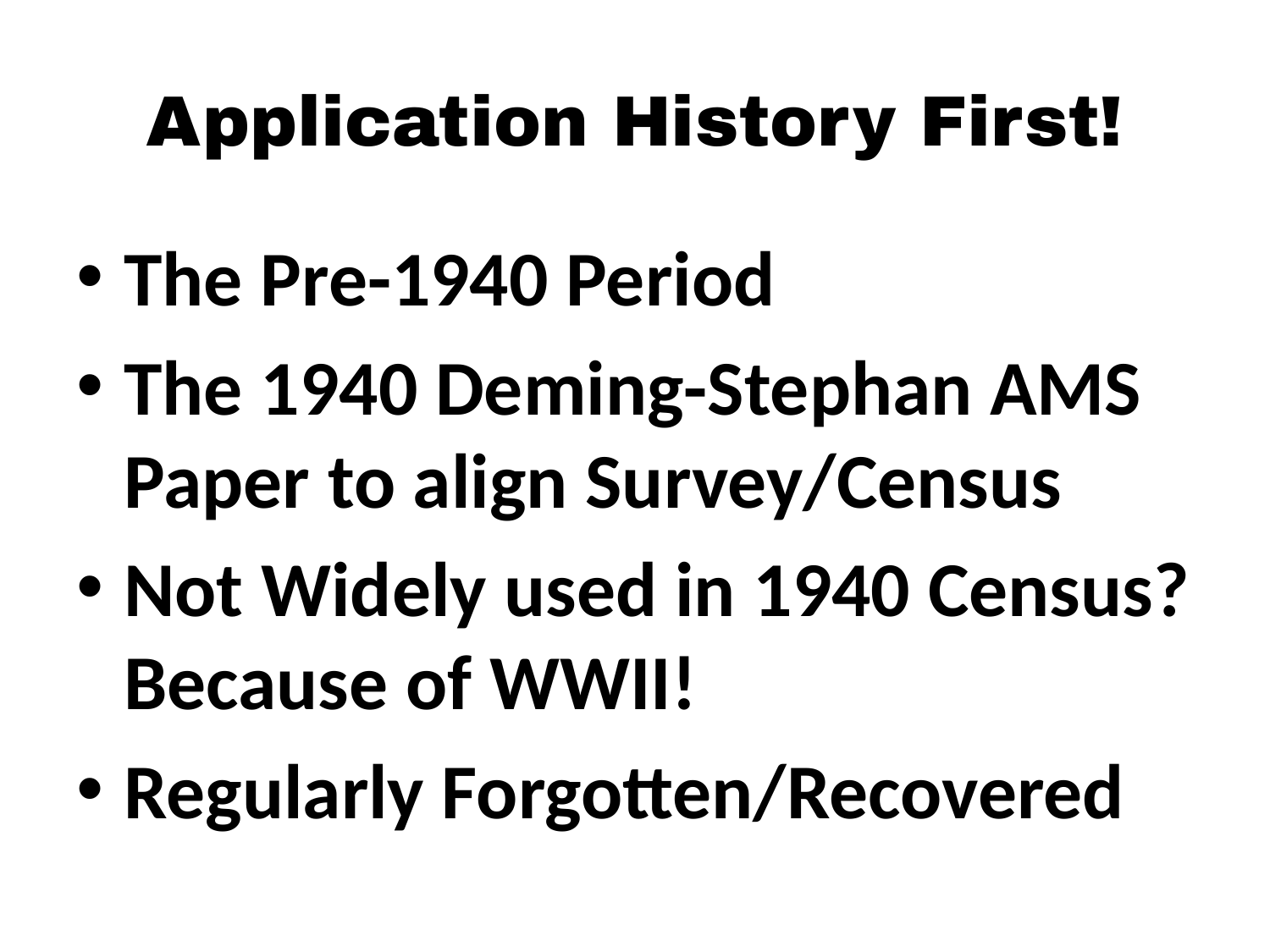

# Application History First!
The Pre-1940 Period
The 1940 Deming-Stephan AMS Paper to align Survey/Census
Not Widely used in 1940 Census? Because of WWII!
Regularly Forgotten/Recovered